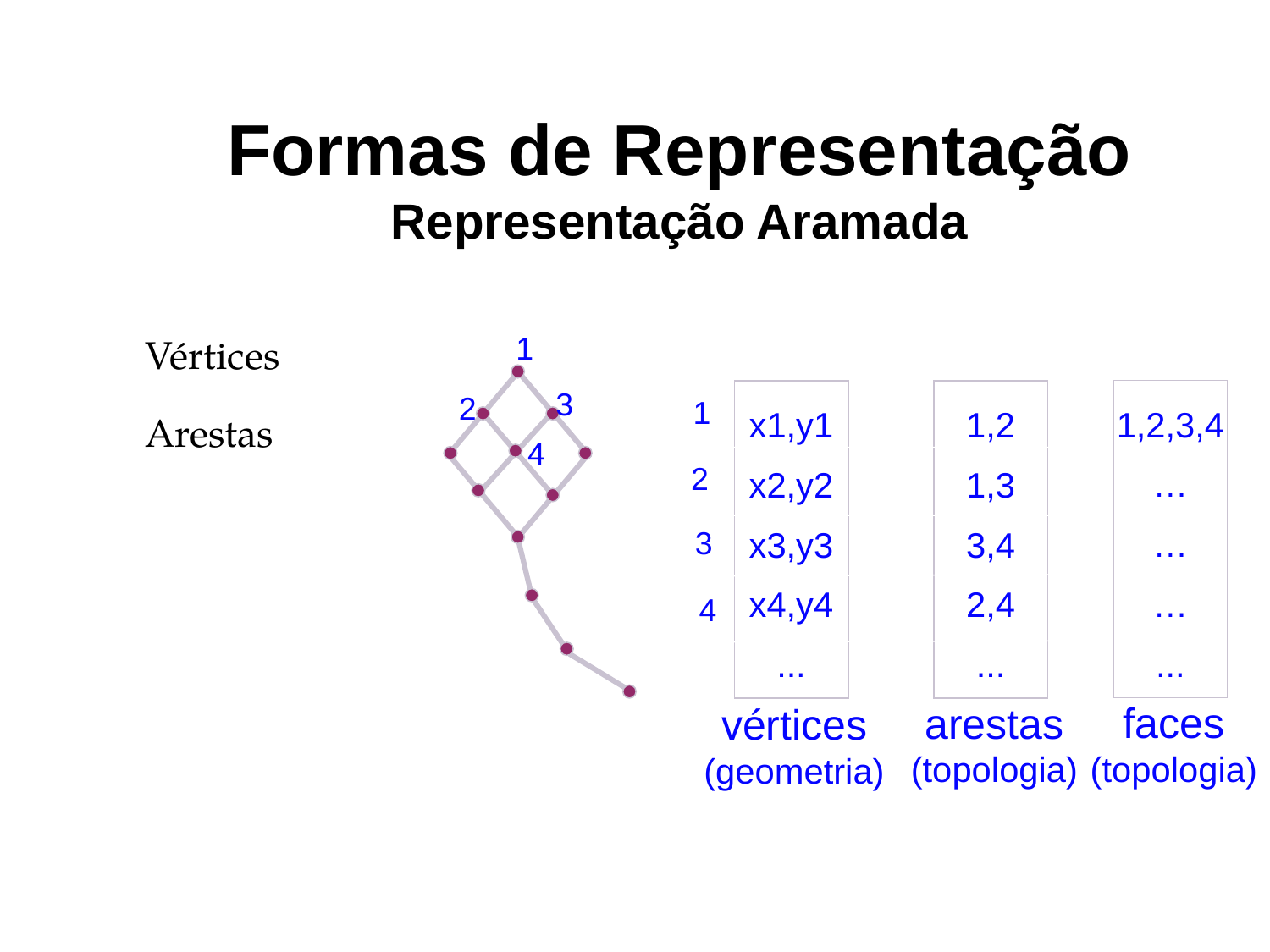

# Formas de Representação Representação Aramada
Duas listas
Vértices
Arestas
1

3

1,2,3,4
…
…
…
...

x1,y1
x2,y2
x3,y3
x4,y4
...

1,2
1,3
3,4
2,4
...
2
1
4

2

3

4

faces
(topologia)
arestas
(topologia)
vértices
(geometria)